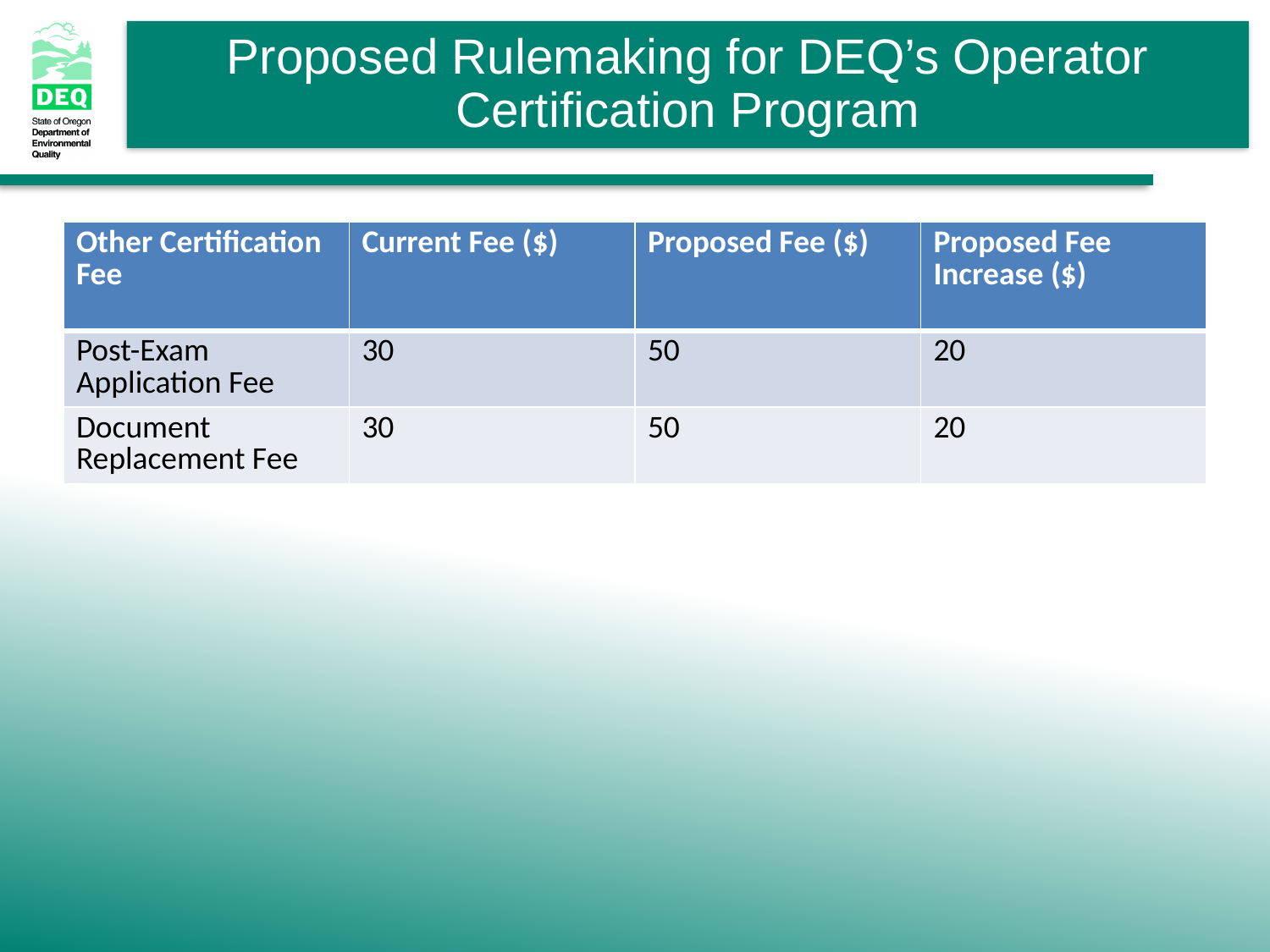

| Other Certification Fee | Current Fee ($) | Proposed Fee ($) | Proposed Fee Increase ($) |
| --- | --- | --- | --- |
| Post-Exam Application Fee | 30 | 50 | 20 |
| Document Replacement Fee | 30 | 50 | 20 |